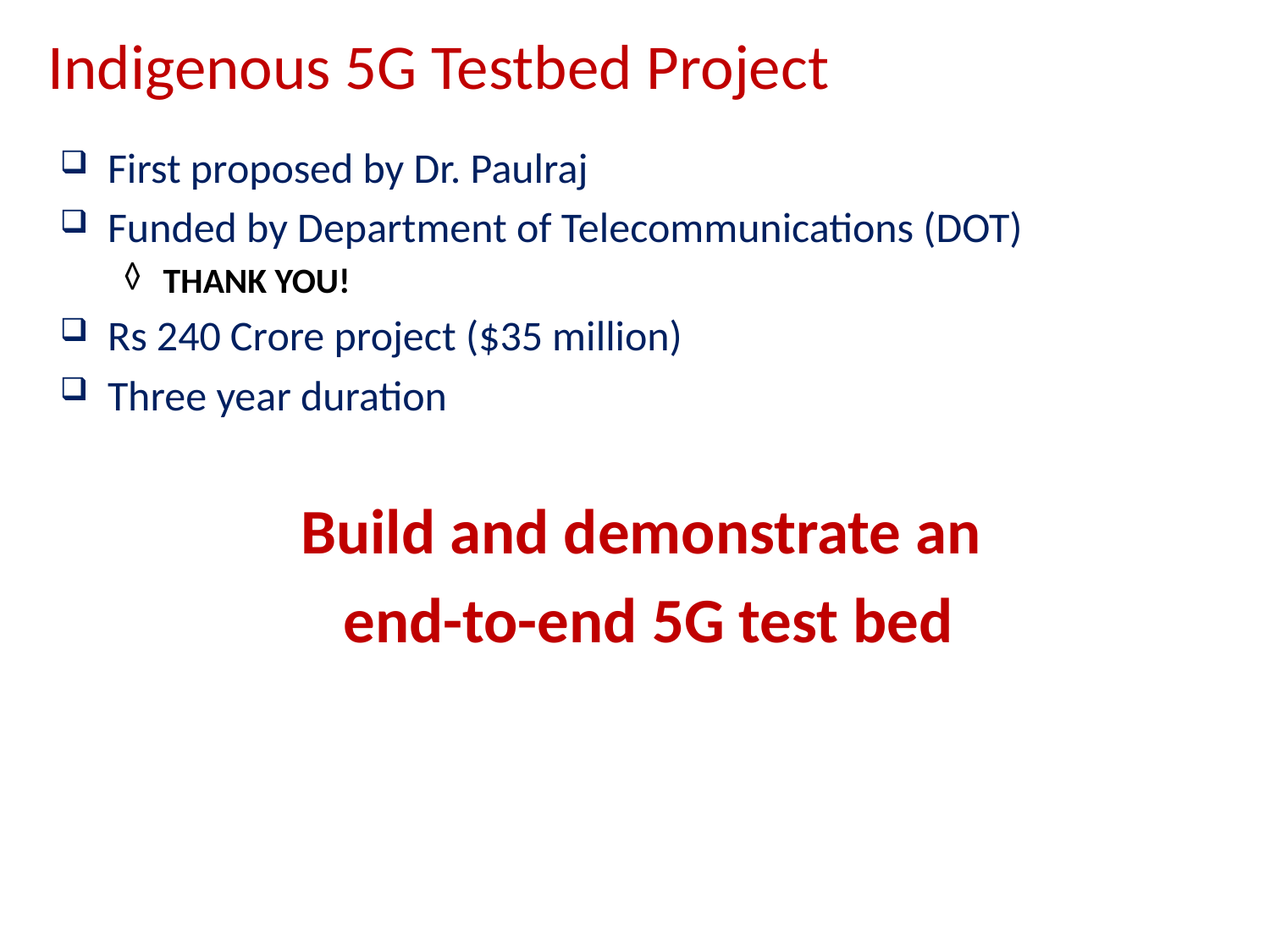

# Indigenous 5G Testbed Project
First proposed by Dr. Paulraj
Funded by Department of Telecommunications (DOT)
THANK YOU!
Rs 240 Crore project ($35 million)
Three year duration

Build and demonstrate an
 end-to-end 5G test bed